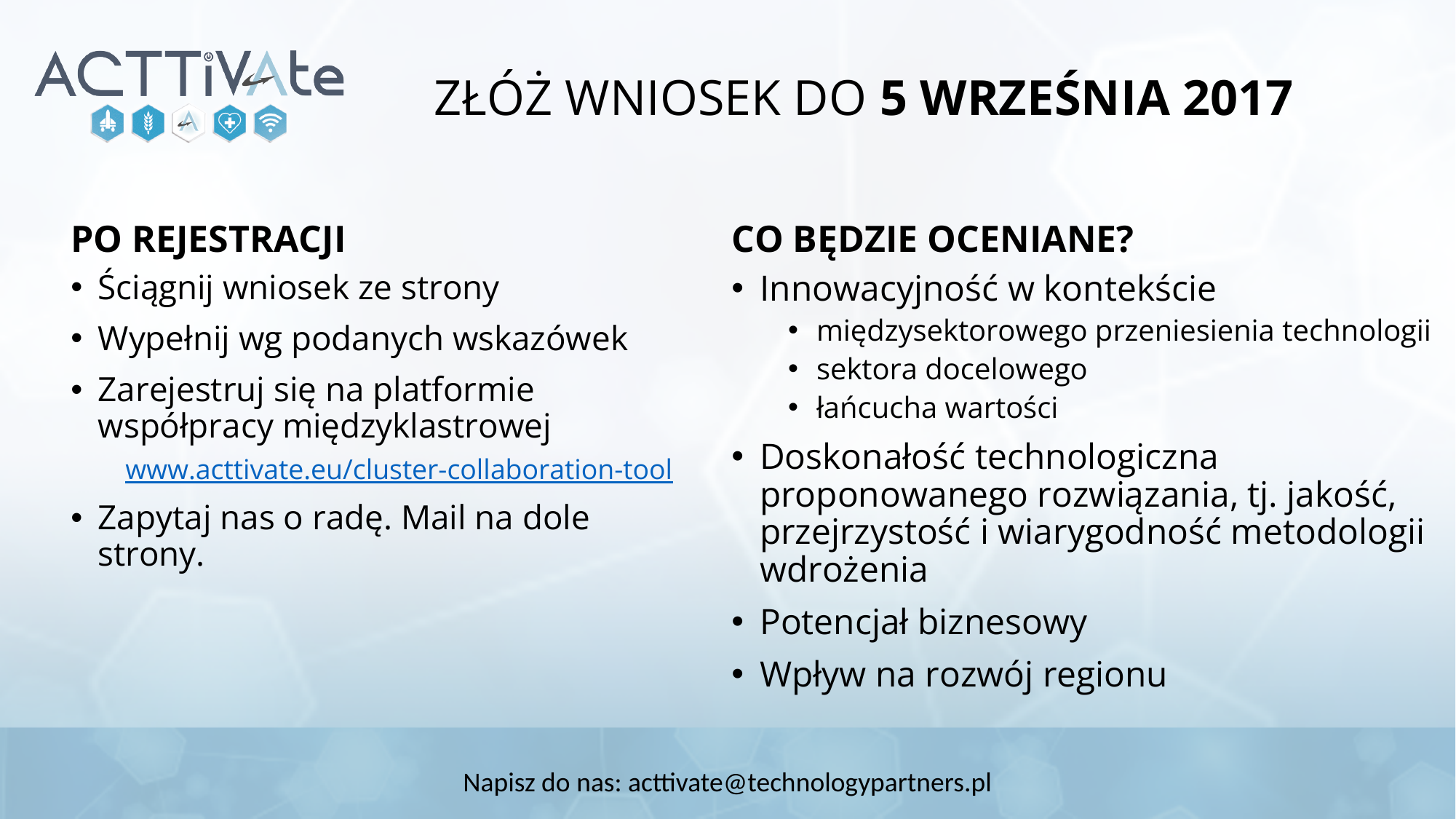

# ZŁÓŻ WNIOSEK DO 5 WRZEŚNIA 2017
PO REJESTRACJI
CO BĘDZIE OCENIANE?
Ściągnij wniosek ze strony
Wypełnij wg podanych wskazówek
Zarejestruj się na platformie współpracy międzyklastrowej
www.acttivate.eu/cluster-collaboration-tool
Zapytaj nas o radę. Mail na dole strony.
Innowacyjność w kontekście
międzysektorowego przeniesienia technologii
sektora docelowego
łańcucha wartości
Doskonałość technologiczna proponowanego rozwiązania, tj. jakość, przejrzystość i wiarygodność metodologii wdrożenia
Potencjał biznesowy
Wpływ na rozwój regionu

Napisz do nas: acttivate@technologypartners.pl